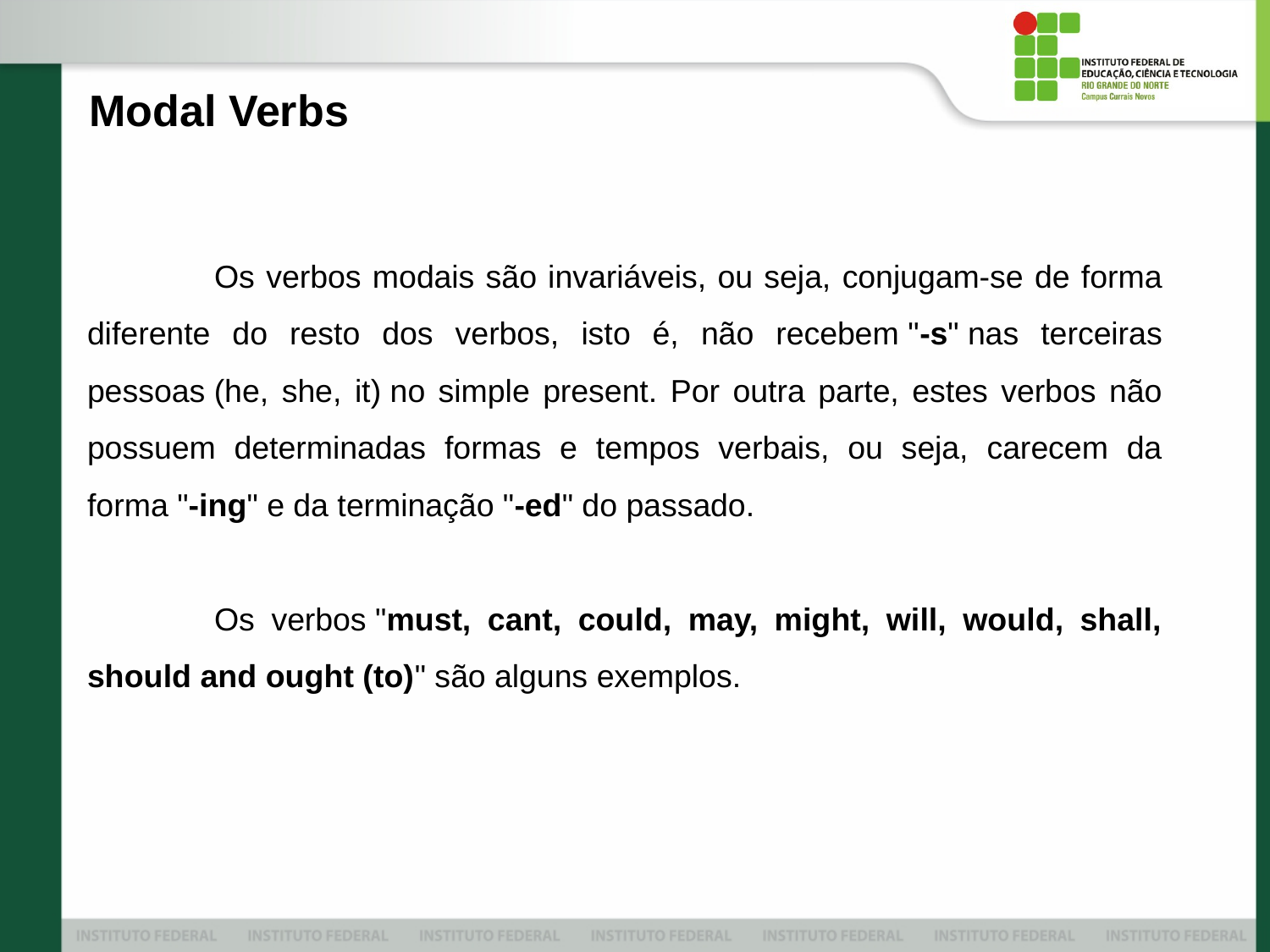

Modal Verbs
	Os verbos modais são invariáveis, ou seja, conjugam-se de forma diferente do resto dos verbos, isto é, não recebem "-s" nas terceiras pessoas (he, she, it) no simple present. Por outra parte, estes verbos não possuem determinadas formas e tempos verbais, ou seja, carecem da forma "-ing" e da terminação "-ed" do passado.

	Os verbos "must, cant, could, may, might, will, would, shall, should and ought (to)" são alguns exemplos.